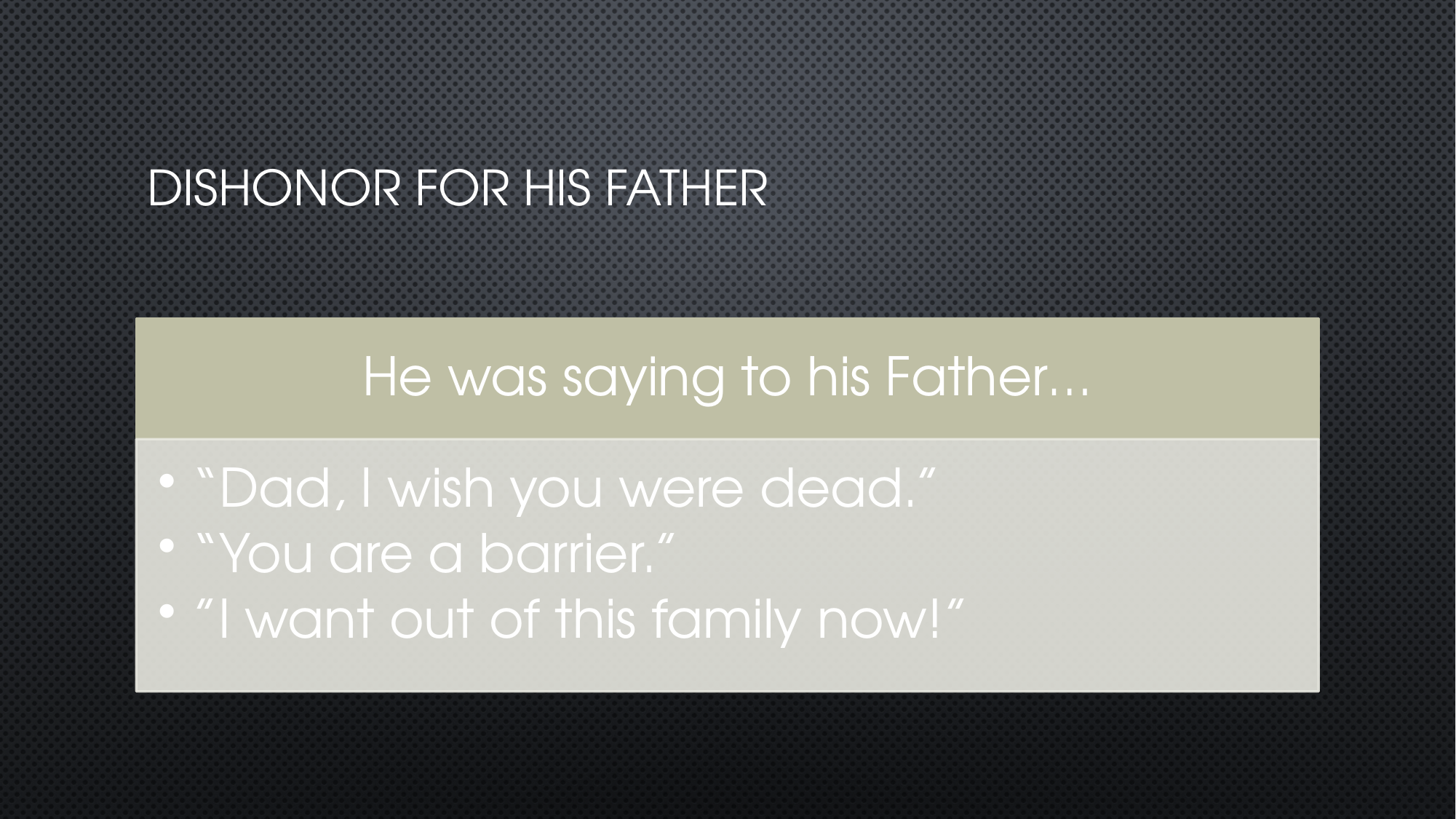

# DISHONOR FOR HIS FATHER
He was saying to his Father…
“Dad, I wish you were dead.”
“You are a barrier.”
”I want out of this family now!”